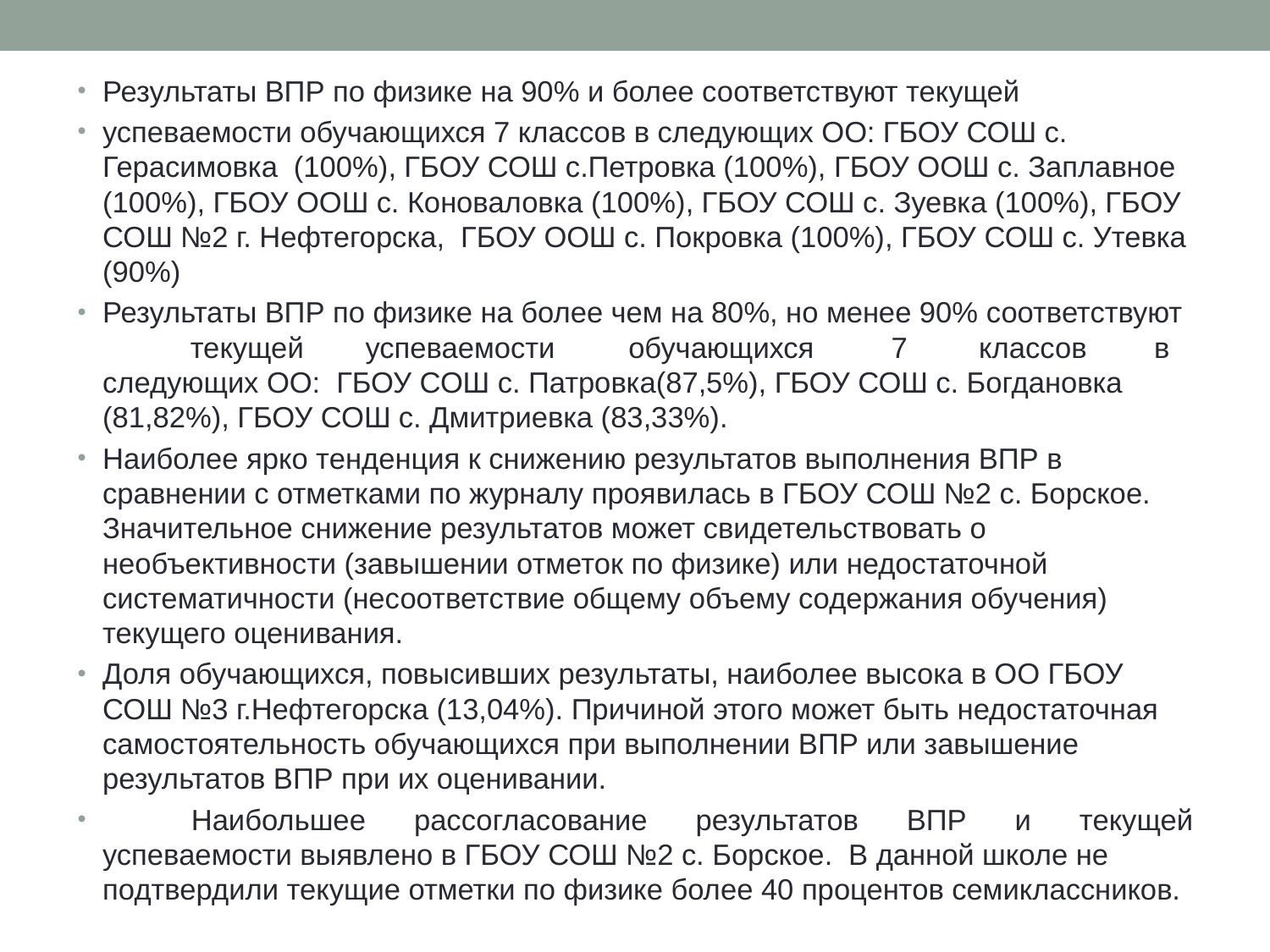

Результаты ВПР по физике на 90% и более соответствуют текущей
успеваемости обучающихся 7 классов в следующих ОО: ГБОУ СОШ с. Герасимовка  (100%), ГБОУ СОШ с.Петровка (100%), ГБОУ ООШ с. Заплавное (100%), ГБОУ ООШ с. Коноваловка (100%), ГБОУ СОШ с. Зуевка (100%), ГБОУ СОШ №2 г. Нефтегорска,  ГБОУ ООШ с. Покровка (100%), ГБОУ СОШ с. Утевка (90%)
Результаты ВПР по физике на более чем на 80%, но менее 90% соответствуют	текущей	успеваемости	обучающихся	7	классов	в следующих ОО:  ГБОУ СОШ с. Патровка(87,5%), ГБОУ СОШ с. Богдановка (81,82%), ГБОУ СОШ с. Дмитриевка (83,33%).
Наиболее ярко тенденция к снижению результатов выполнения ВПР в сравнении с отметками по журналу проявилась в ГБОУ СОШ №2 с. Борское. Значительное снижение результатов может свидетельствовать о необъективности (завышении отметок по физике) или недостаточной систематичности (несоответствие общему объему содержания обучения) текущего оценивания.
Доля обучающихся, повысивших результаты, наиболее высока в ОО ГБОУ СОШ №3 г.Нефтегорска (13,04%). Причиной этого может быть недостаточная самостоятельность обучающихся при выполнении ВПР или завышение результатов ВПР при их оценивании.
           Наибольшее      рассогласование      результатов      ВПР      и      текущей успеваемости выявлено в ГБОУ СОШ №2 с. Борское.  В данной школе не подтвердили текущие отметки по физике более 40 процентов семиклассников.